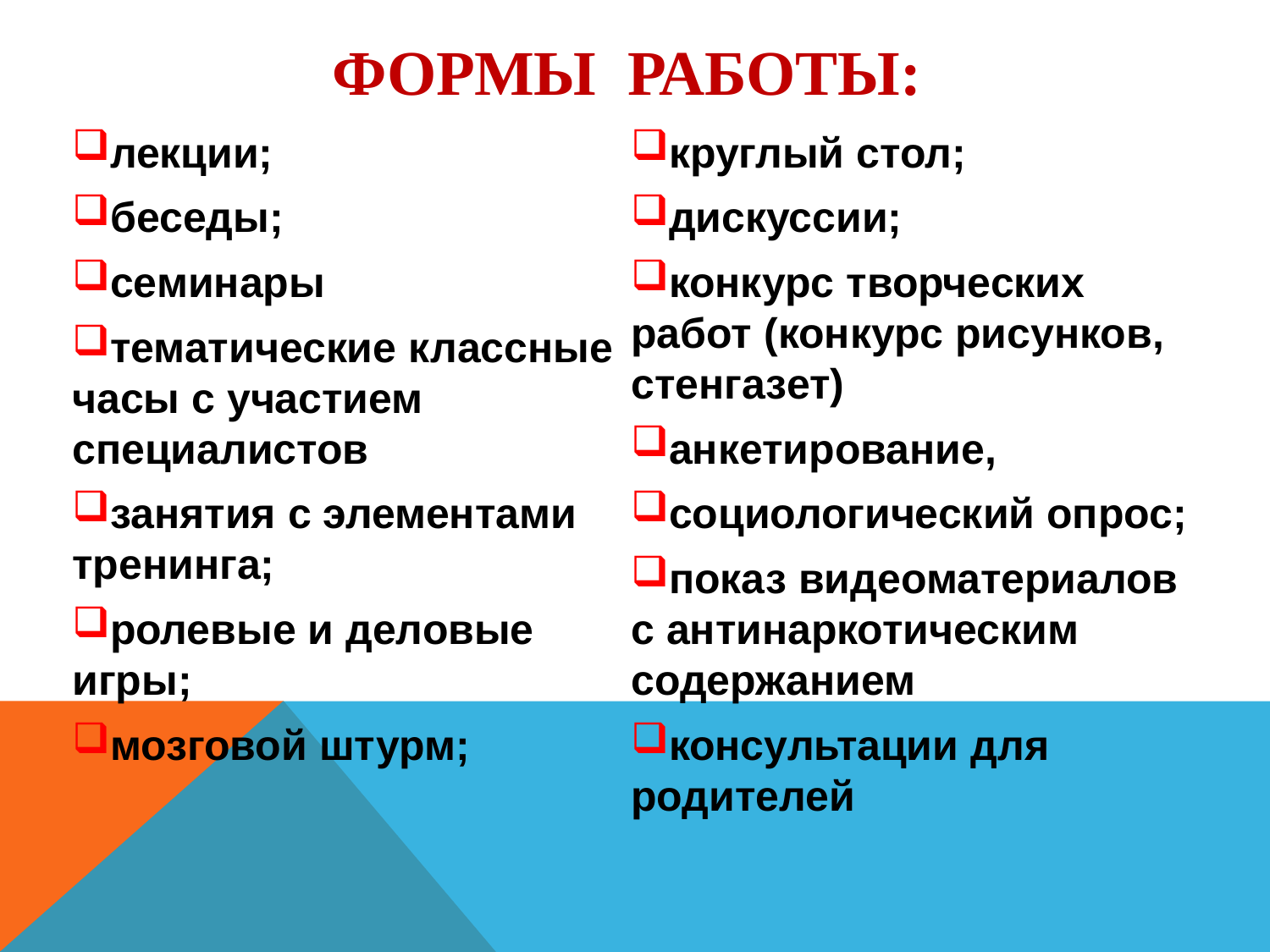

# Формы  работы:
лекции;
беседы;
семинары
тематические классные часы с участием специалистов
занятия с элементами тренинга;
ролевые и деловые игры;
мозговой штурм;

круглый стол;
дискуссии;
конкурс творческих работ (конкурс рисунков, стенгазет)
анкетирование,
социологический опрос;
показ видеоматериалов с антинаркотическим содержанием
консультации для родителей